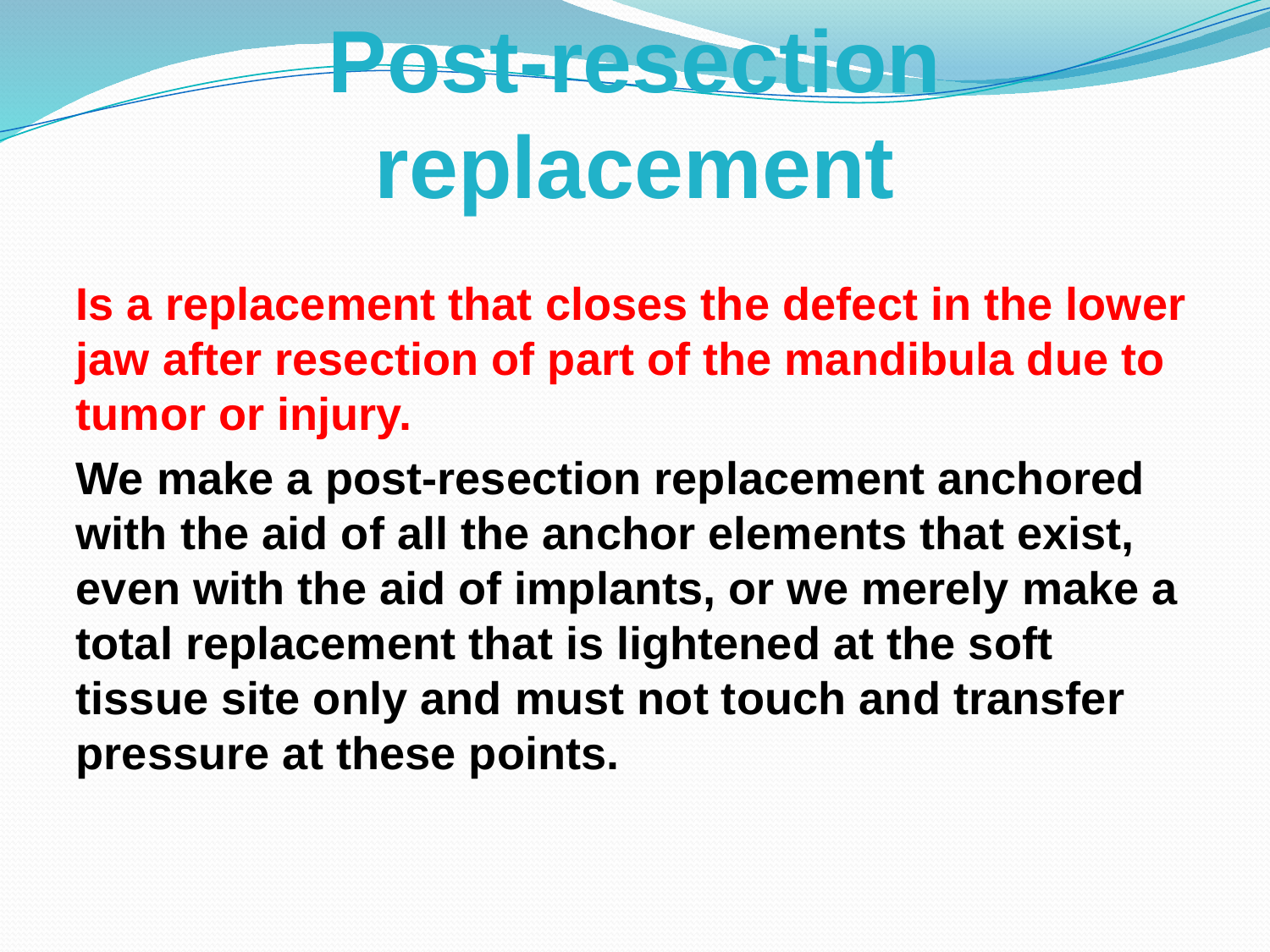

# Post-resection replacement
Is a replacement that closes the defect in the lower jaw after resection of part of the mandibula due to tumor or injury.
We make a post-resection replacement anchored with the aid of all the anchor elements that exist, even with the aid of implants, or we merely make a total replacement that is lightened at the soft tissue site only and must not touch and transfer pressure at these points.